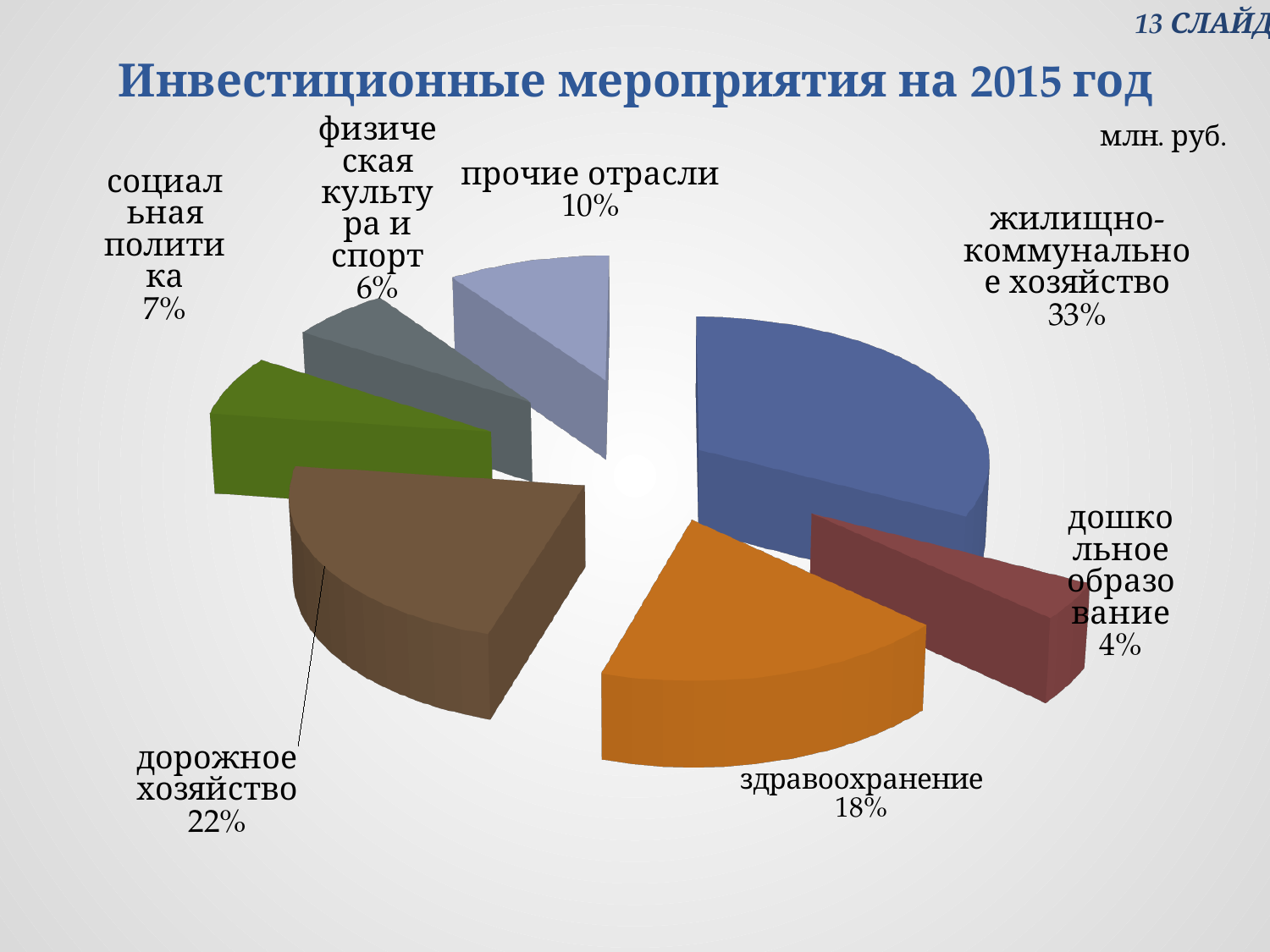

13 СЛАЙД
# Инвестиционные мероприятия на 2015 год

[unsupported chart]